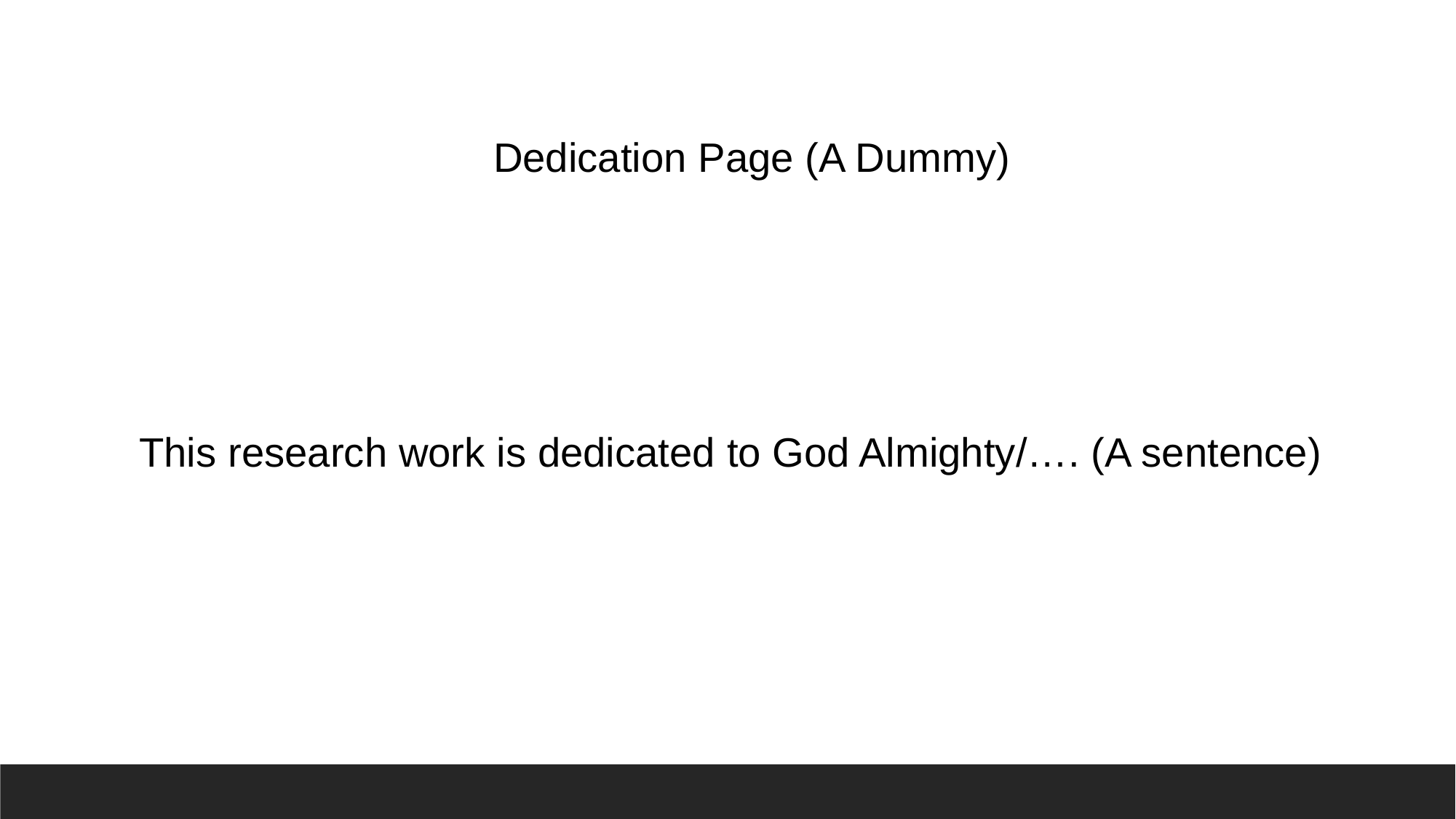

Dedication Page (A Dummy)

This research work is dedicated to God Almighty/…. (A sentence)